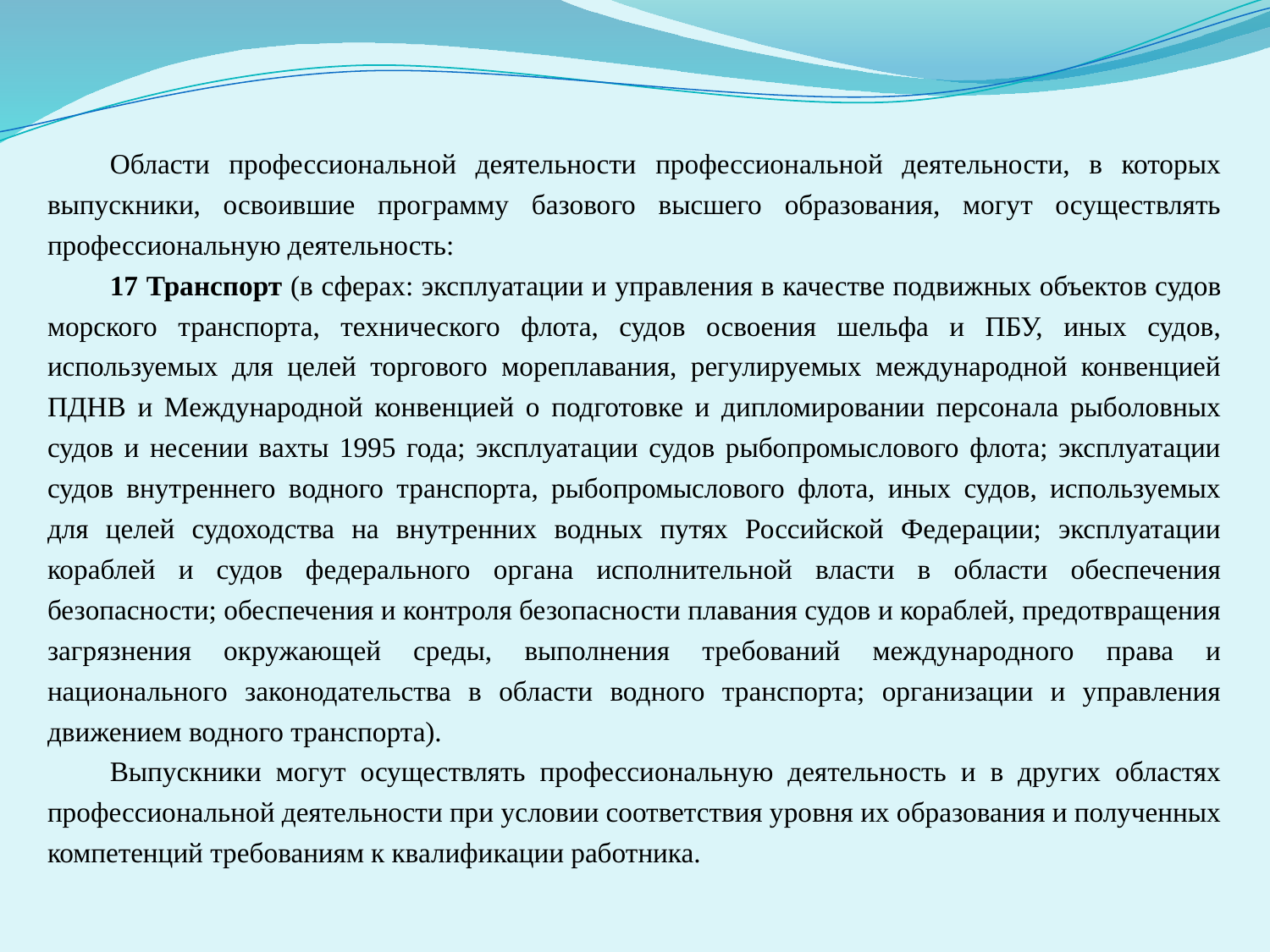

Области профессиональной деятельности профессиональной деятельности, в которых выпускники, освоившие программу базового высшего образования, могут осуществлять профессиональную деятельность:
17 Транспорт (в сферах: эксплуатации и управления в качестве подвижных объектов судов морского транспорта, технического флота, судов освоения шельфа и ПБУ, иных судов, используемых для целей торгового мореплавания, регулируемых международной конвенцией ПДНВ и Международной конвенцией о подготовке и дипломировании персонала рыболовных судов и несении вахты 1995 года; эксплуатации судов рыбопромыслового флота; эксплуатации судов внутреннего водного транспорта, рыбопромыслового флота, иных судов, используемых для целей судоходства на внутренних водных путях Российской Федерации; эксплуатации кораблей и судов федерального органа исполнительной власти в области обеспечения безопасности; обеспечения и контроля безопасности плавания судов и кораблей, предотвращения загрязнения окружающей среды, выполнения требований международного права и национального законодательства в области водного транспорта; организации и управления движением водного транспорта).
Выпускники могут осуществлять профессиональную деятельность и в других областях профессиональной деятельности при условии соответствия уровня их образования и полученных компетенций требованиям к квалификации работника.